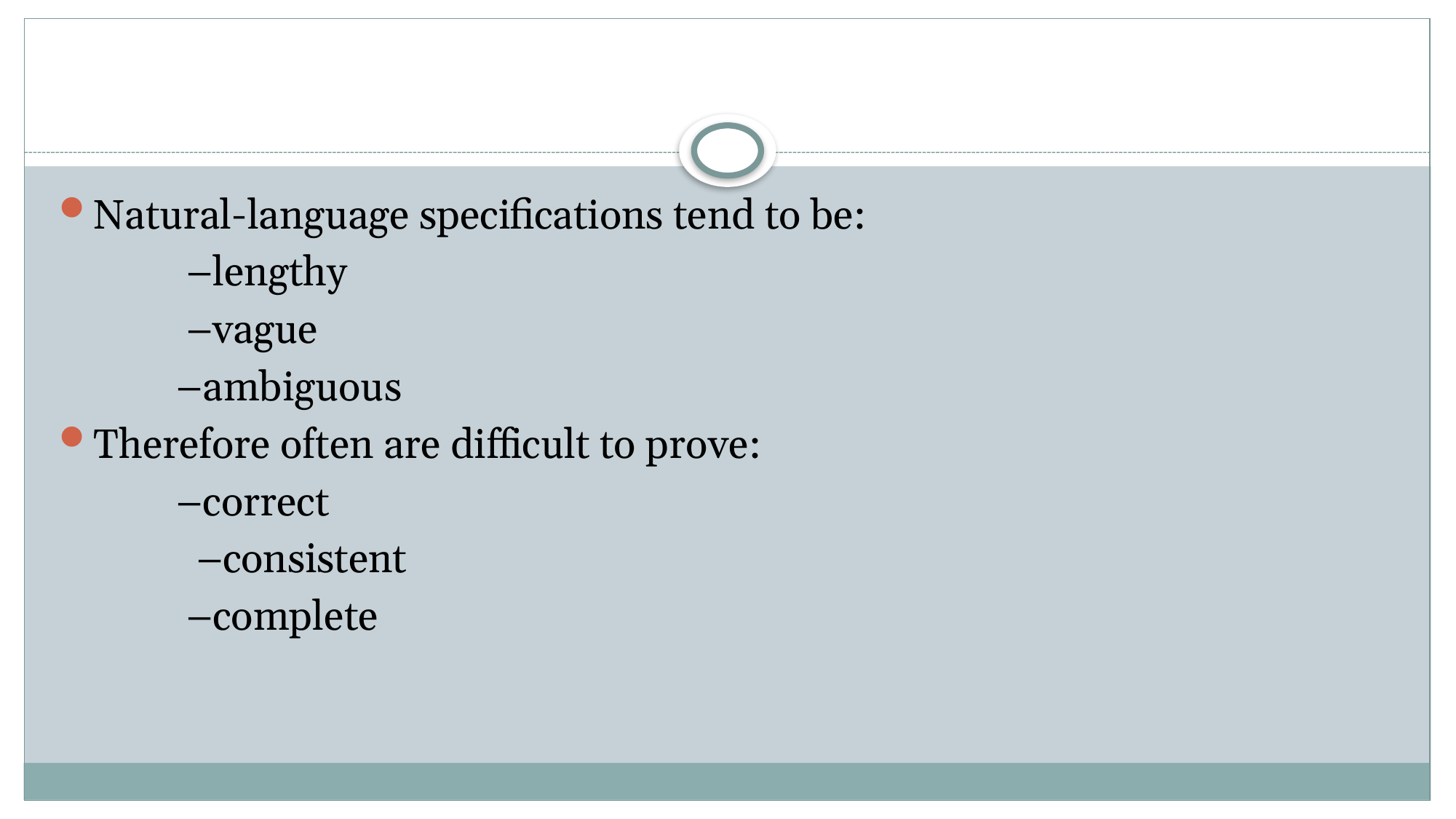

#
Natural-language specifications tend to be:
             –lengthy
             –vague
            –ambiguous
Therefore often are difficult to prove:
            –correct
              –consistent
             –complete